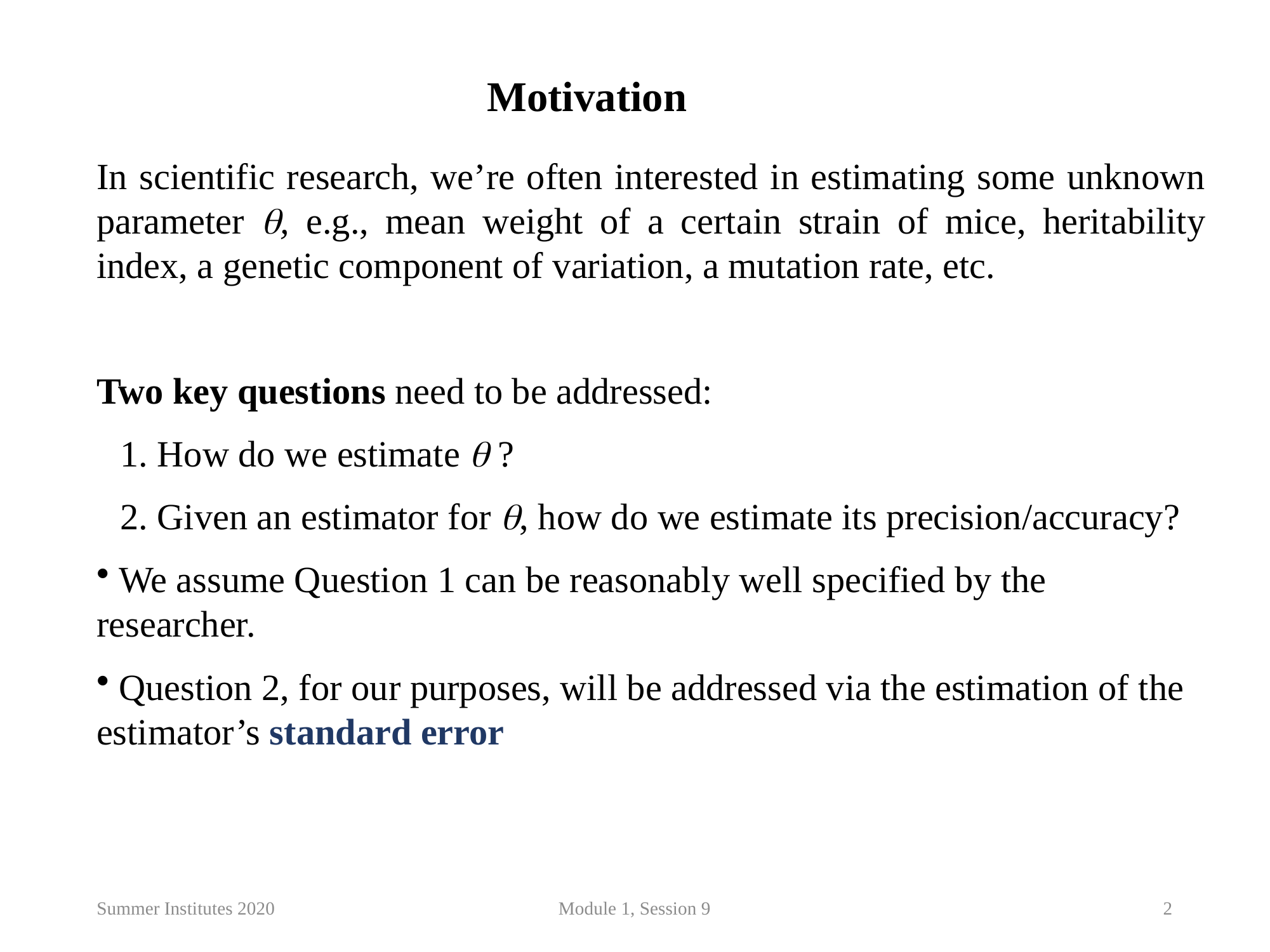

Motivation
In scientific research, we’re often interested in estimating some unknown parameter θ, e.g., mean weight of a certain strain of mice, heritability index, a genetic component of variation, a mutation rate, etc.

Two key questions need to be addressed:
	1. How do we estimate θ ?
	2. Given an estimator for θ, how do we estimate its precision/accuracy?
 We assume Question 1 can be reasonably well specified by the researcher.
 Question 2, for our purposes, will be addressed via the estimation of the estimator’s standard error
Summer Institutes 2020
Module 1, Session 9
2